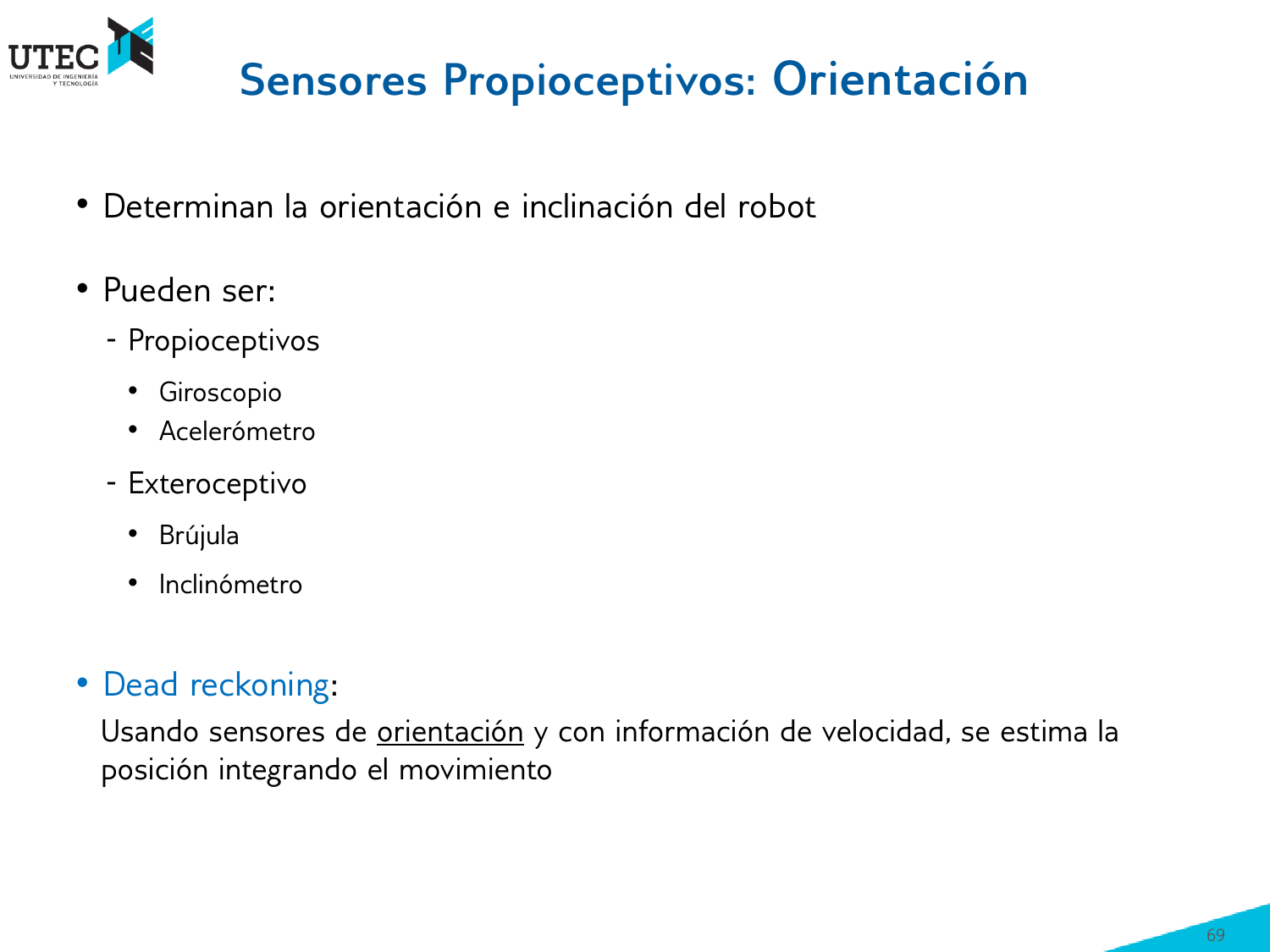

# Sensores Propioceptivos: Orientación
Determinan la orientación e inclinación del robot

Pueden ser:
Propioceptivos
Giroscopio
Acelerómetro
Exteroceptivo
Brújula
Inclinómetro

Dead reckoning:
Usando sensores de orientación y con información de velocidad, se estima la posición integrando el movimiento